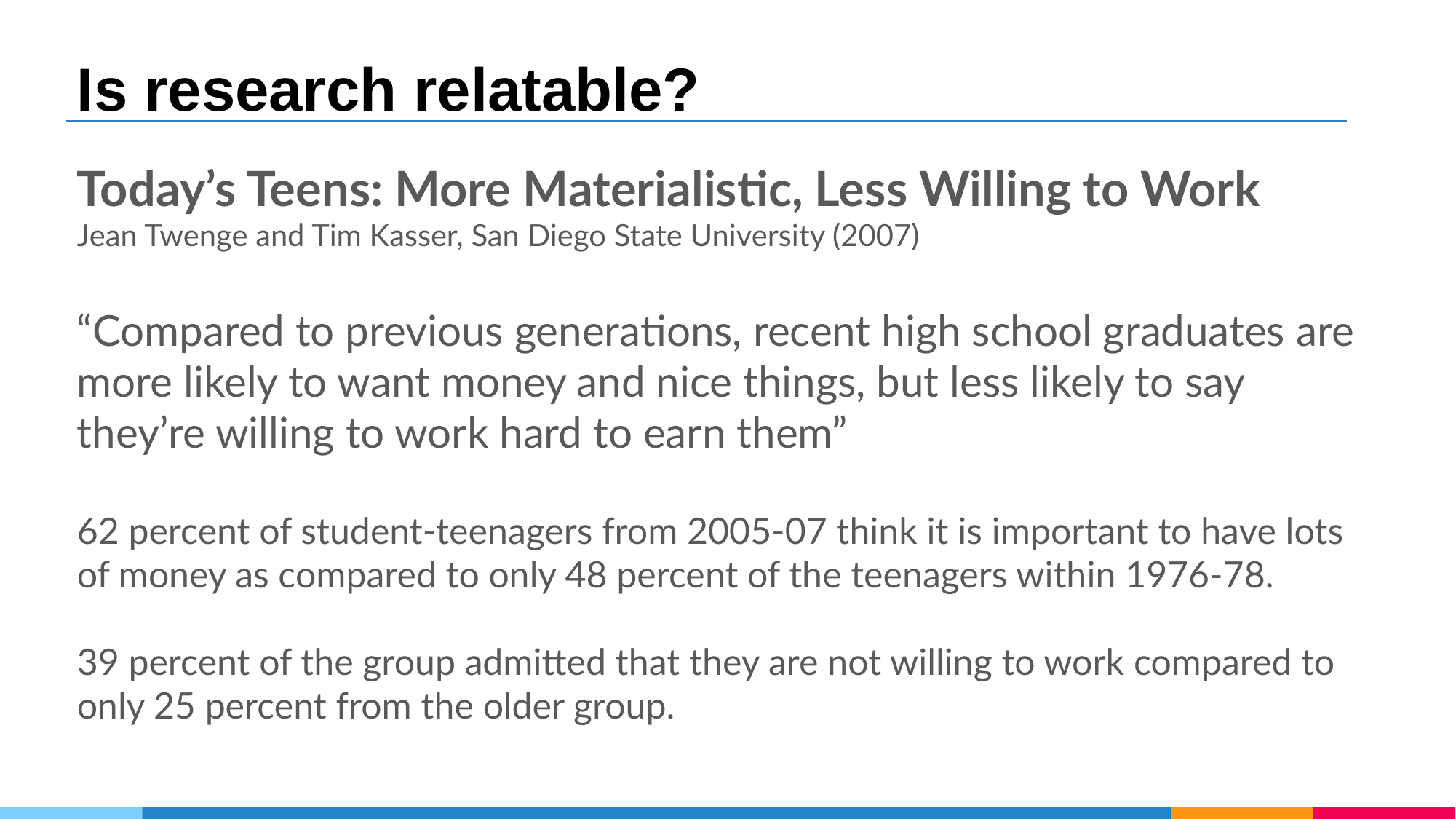

# Is research relatable?
Today’s Teens: More Materialistic, Less Willing to Work
Jean Twenge and Tim Kasser, San Diego State University (2007)

“Compared to previous generations, recent high school graduates are more likely to want money and nice things, but less likely to say they’re willing to work hard to earn them”

62 percent of student-teenagers from 2005-07 think it is important to have lots of money as compared to only 48 percent of the teenagers within 1976-78.

39 percent of the group admitted that they are not willing to work compared to only 25 percent from the older group.